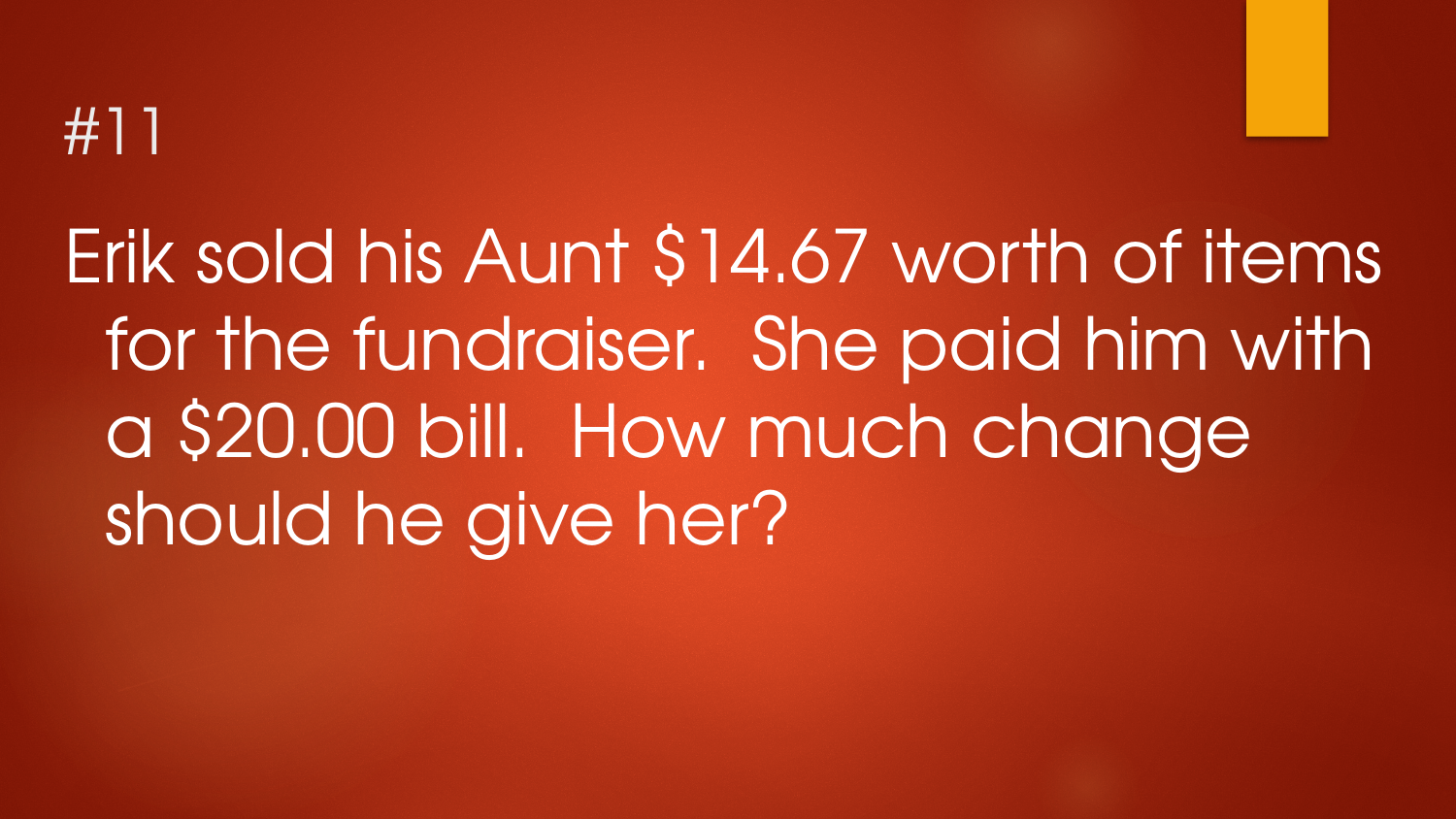

# #11
Erik sold his Aunt $14.67 worth of items for the fundraiser.  She paid him with a $20.00 bill.  How much change should he give her?